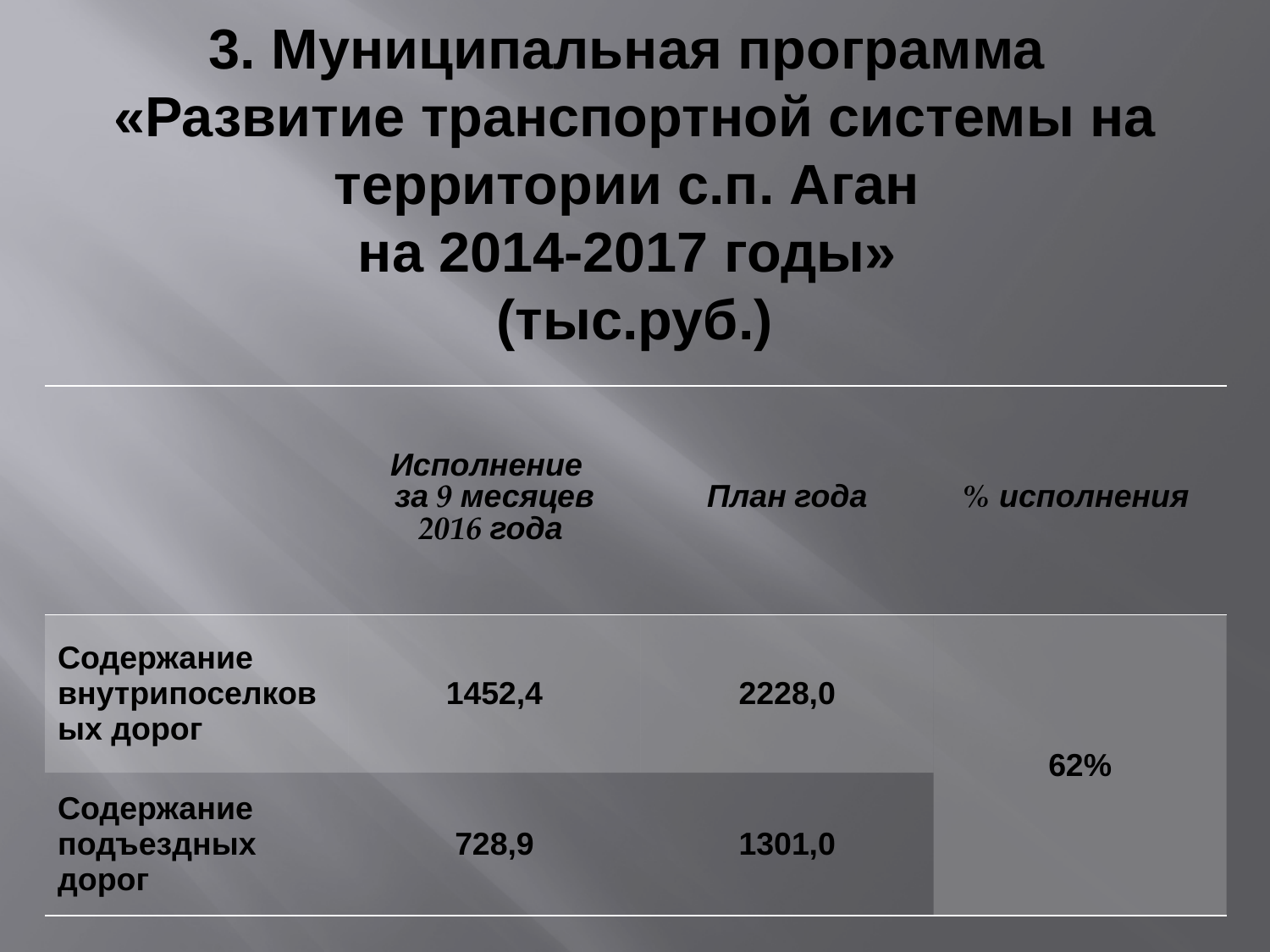

# 3. Муниципальная программа  «Развитие транспортной системы на территории с.п. Аган на 2014-2017 годы» (тыс.руб.)
|  | Исполнение за 9 месяцев 2016 года | План года | % исполнения |
| --- | --- | --- | --- |
| Содержание внутрипоселковых дорог | 1452,4 | 2228,0 | 62% |
| Содержание подъездных дорог | 728,9 | 1301,0 |  |